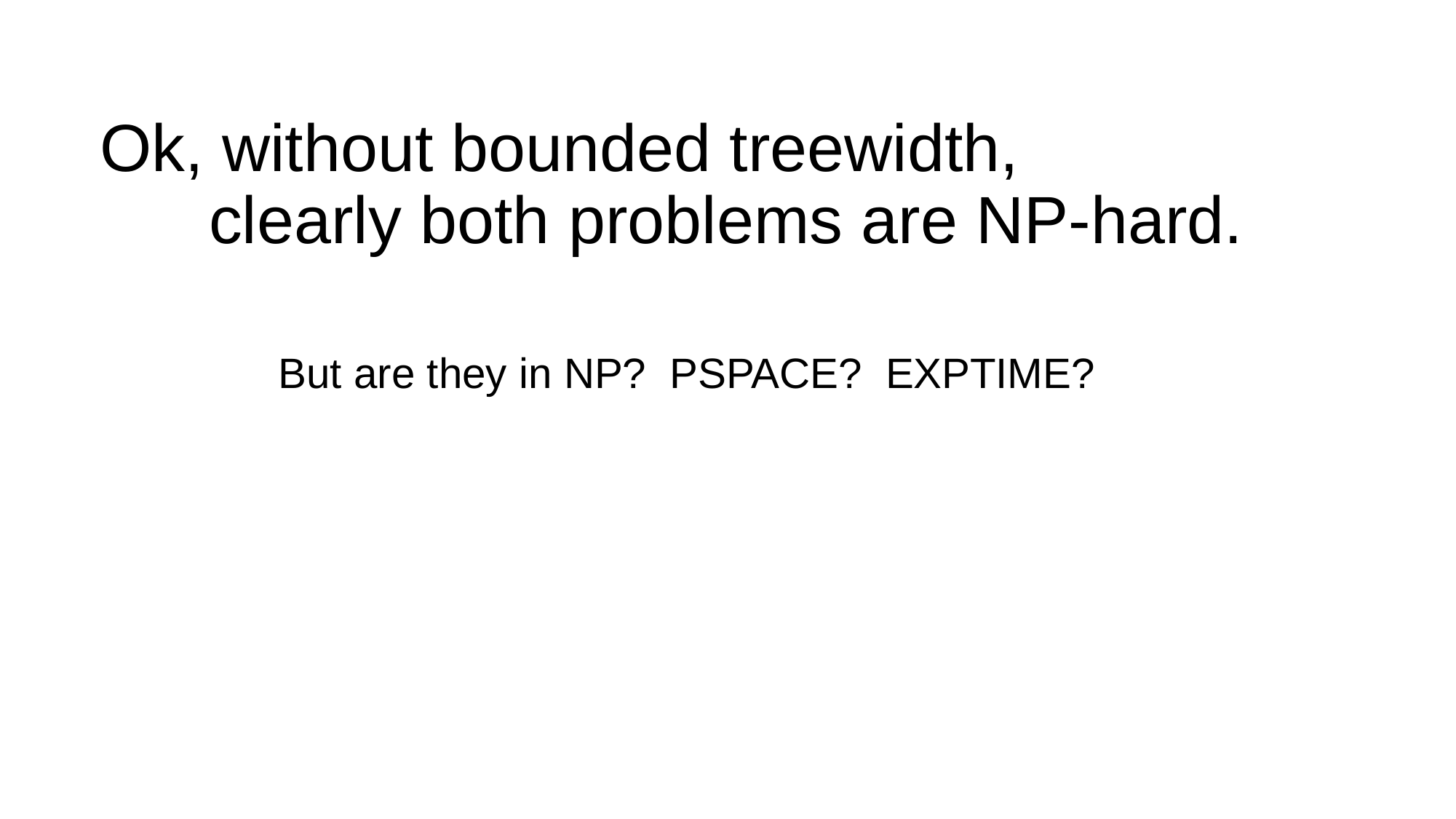

# Ok, without bounded treewidth, clearly both problems are NP-hard.
But are they in NP?  PSPACE?  EXPTIME?